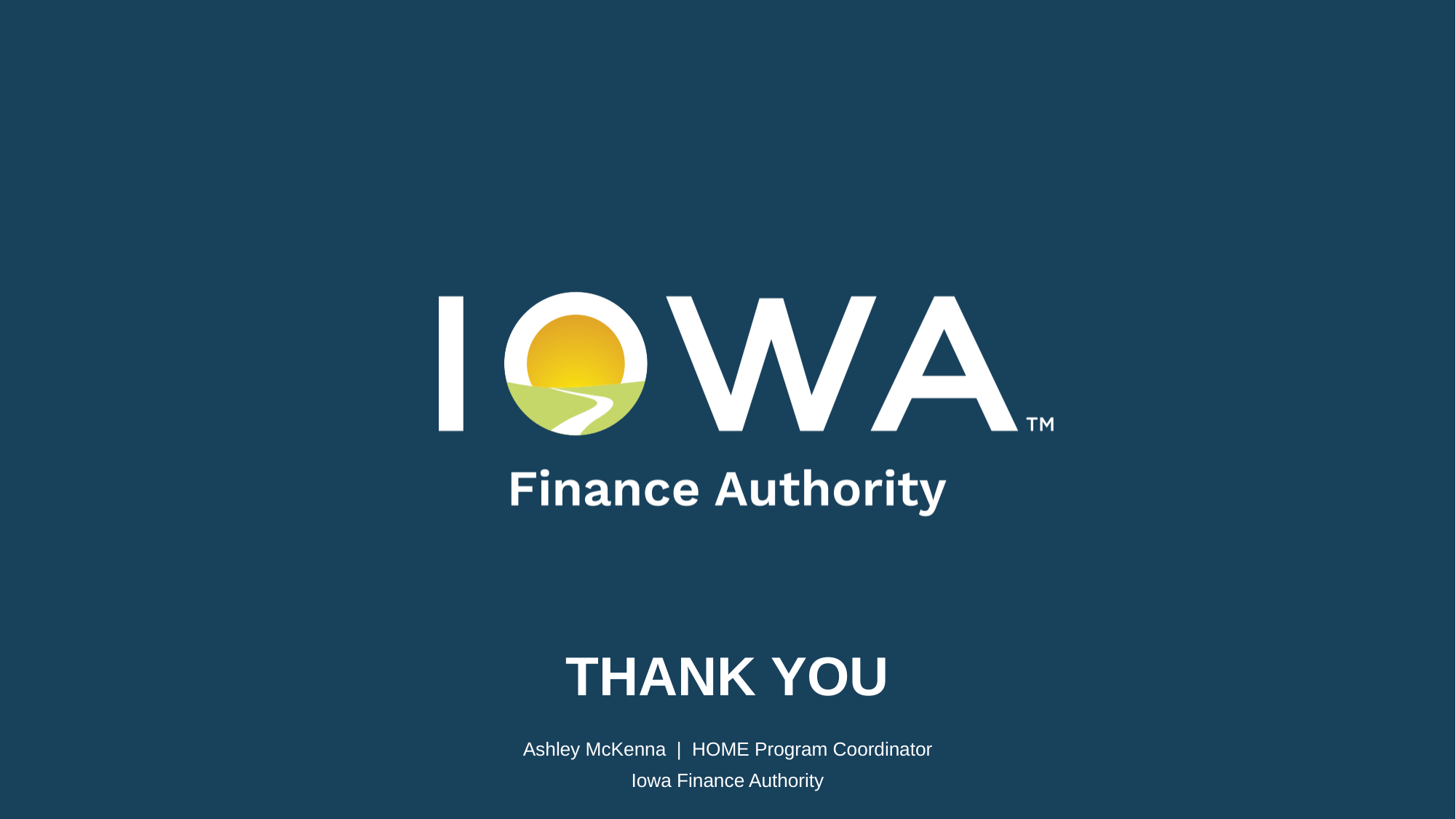

# THANK YOU
Ashley McKenna  |  HOME Program Coordinator
Iowa Finance Authority